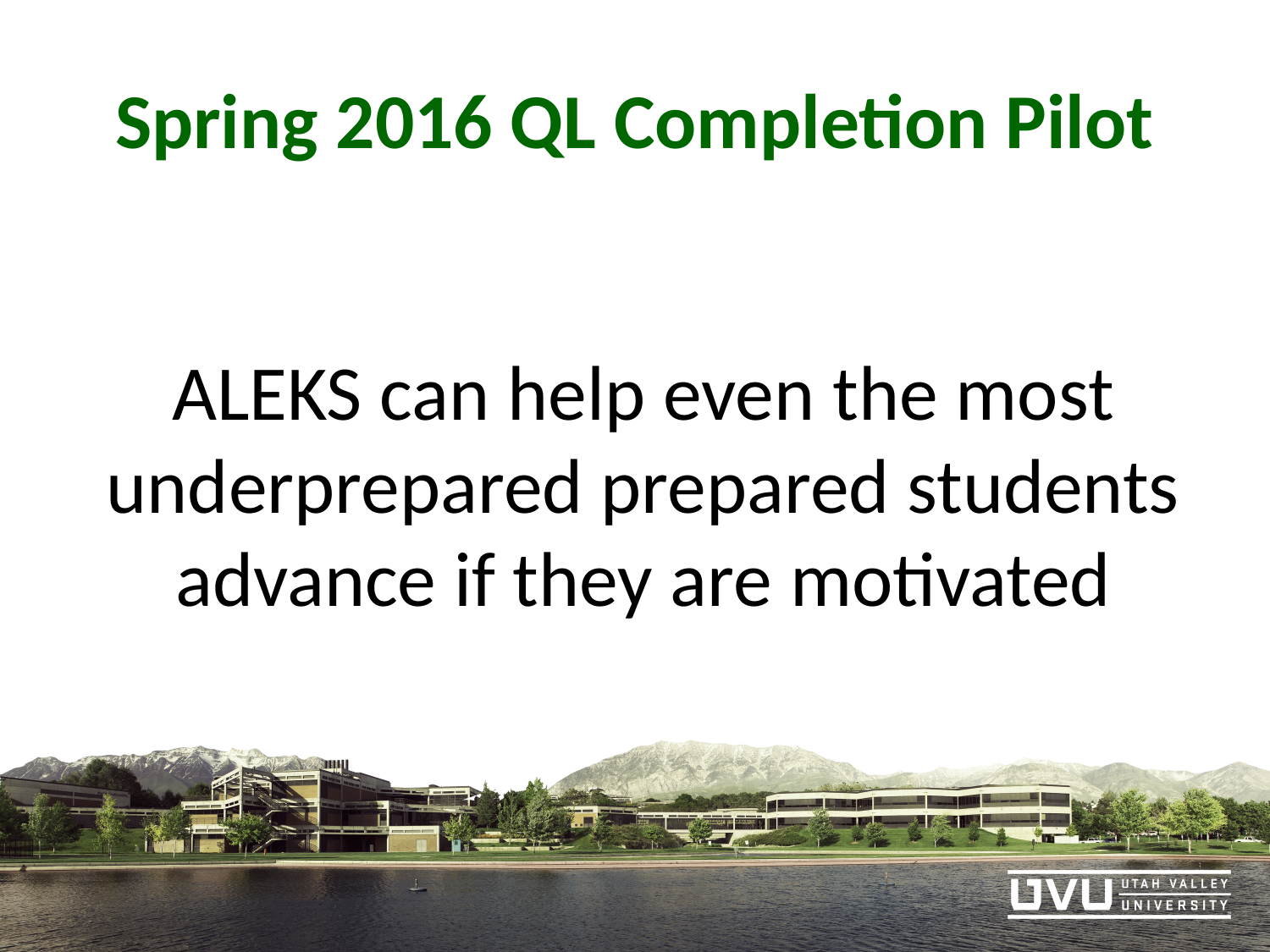

# Spring 2016 QL Completion Pilot
ALEKS can help even the most underprepared prepared students advance if they are motivated